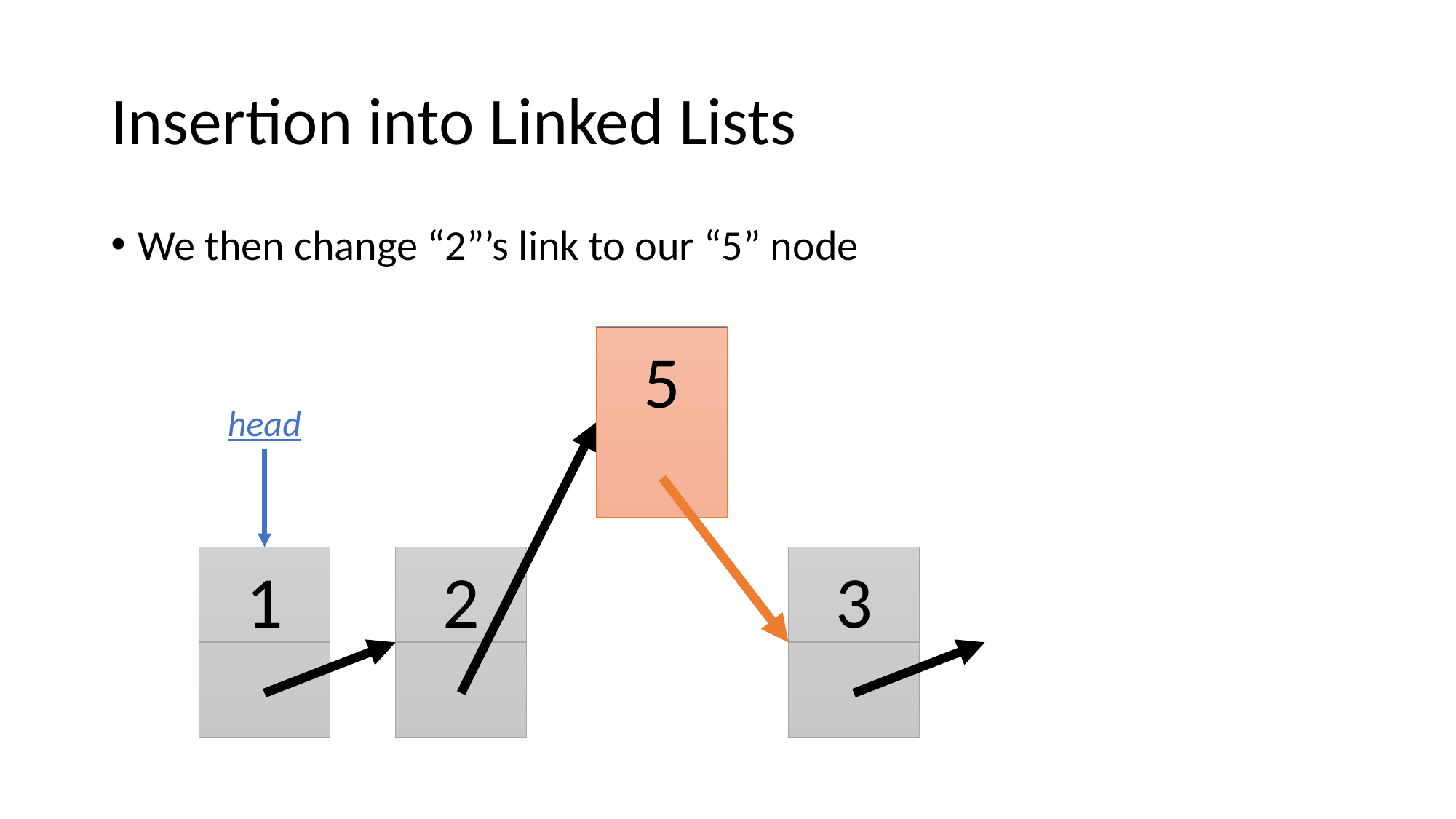

# Insertion into Linked Lists
We then change “2”’s link to our “5” node
5

head
1

2

3